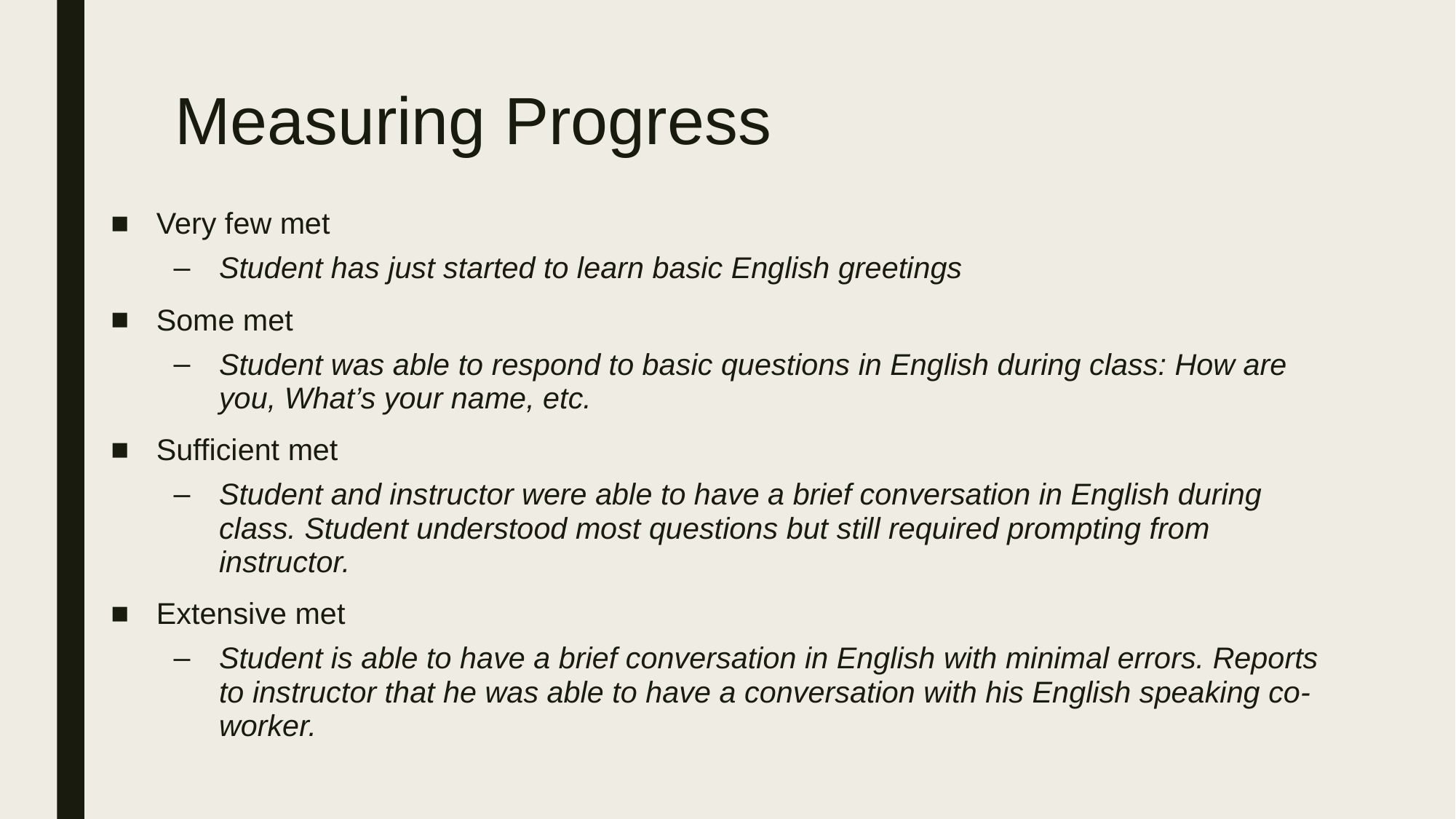

# Measuring Progress
Very few met
Student has just started to learn basic English greetings
Some met
Student was able to respond to basic questions in English during class: How are you, What’s your name, etc.
Sufficient met
Student and instructor were able to have a brief conversation in English during class. Student understood most questions but still required prompting from instructor.
Extensive met
Student is able to have a brief conversation in English with minimal errors. Reports to instructor that he was able to have a conversation with his English speaking co-worker.